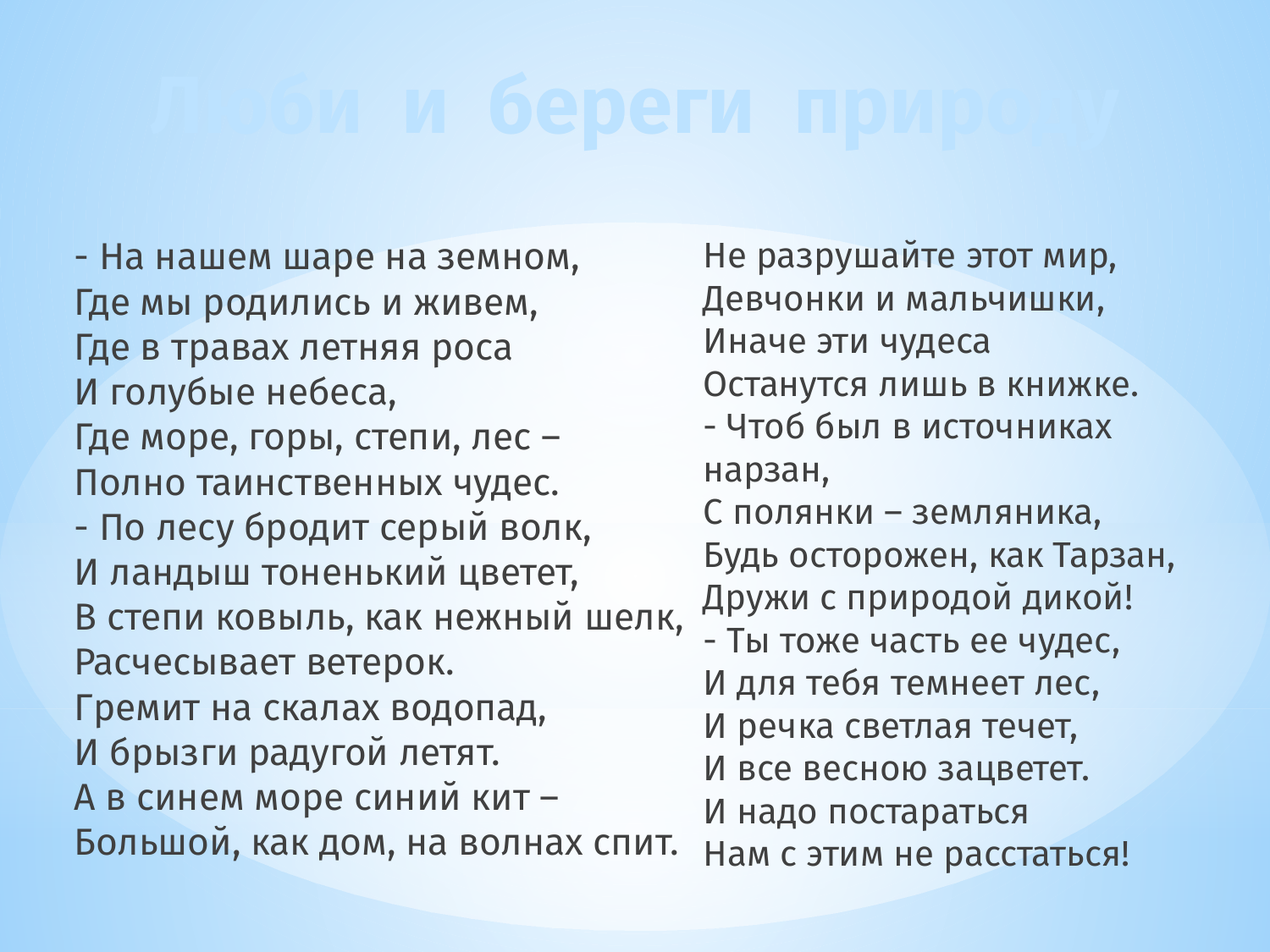

# Люби  и  береги  природу
- На нашем шаре на земном,
Где мы родились и живем,
Где в травах летняя роса
И голубые небеса,
Где море, горы, степи, лес –
Полно таинственных чудес.
- По лесу бродит серый волк,
И ландыш тоненький цветет,
В степи ковыль, как нежный шелк,
Расчесывает ветерок.
Гремит на скалах водопад,
И брызги радугой летят.
А в синем море синий кит –
Большой, как дом, на волнах спит.
Не разрушайте этот мир,
Девчонки и мальчишки,
Иначе эти чудеса
Останутся лишь в книжке.
- Чтоб был в источниках нарзан,
С полянки – земляника,
Будь осторожен, как Тарзан,
Дружи с природой дикой!
- Ты тоже часть ее чудес,
И для тебя темнеет лес,
И речка светлая течет,
И все весною зацветет.
И надо постараться
Нам с этим не расстаться!